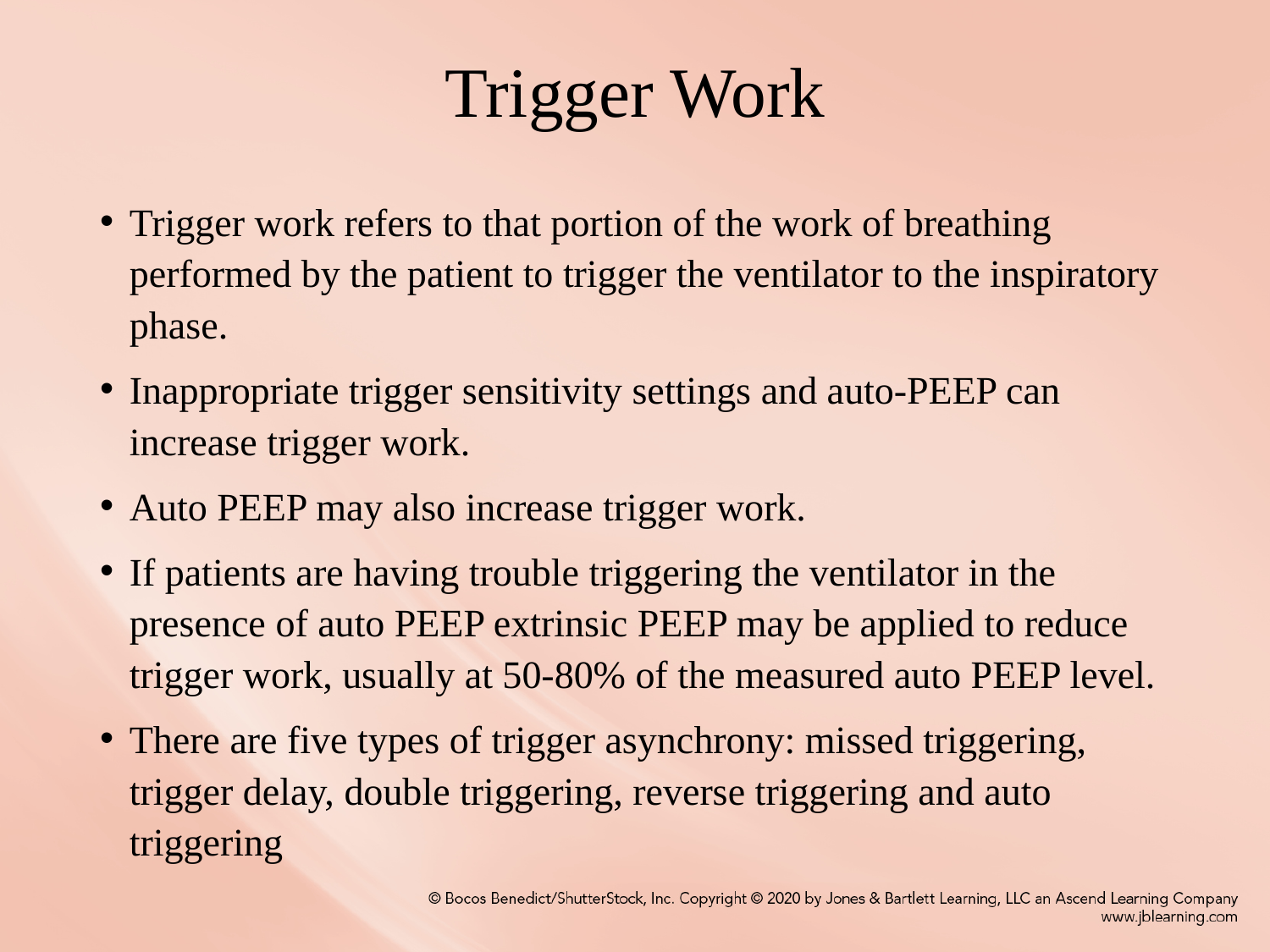

# Trigger Work
Trigger work refers to that portion of the work of breathing performed by the patient to trigger the ventilator to the inspiratory phase.
Inappropriate trigger sensitivity settings and auto-PEEP can increase trigger work.
Auto PEEP may also increase trigger work.
If patients are having trouble triggering the ventilator in the presence of auto PEEP extrinsic PEEP may be applied to reduce trigger work, usually at 50-80% of the measured auto PEEP level.
There are five types of trigger asynchrony: missed triggering, trigger delay, double triggering, reverse triggering and auto triggering